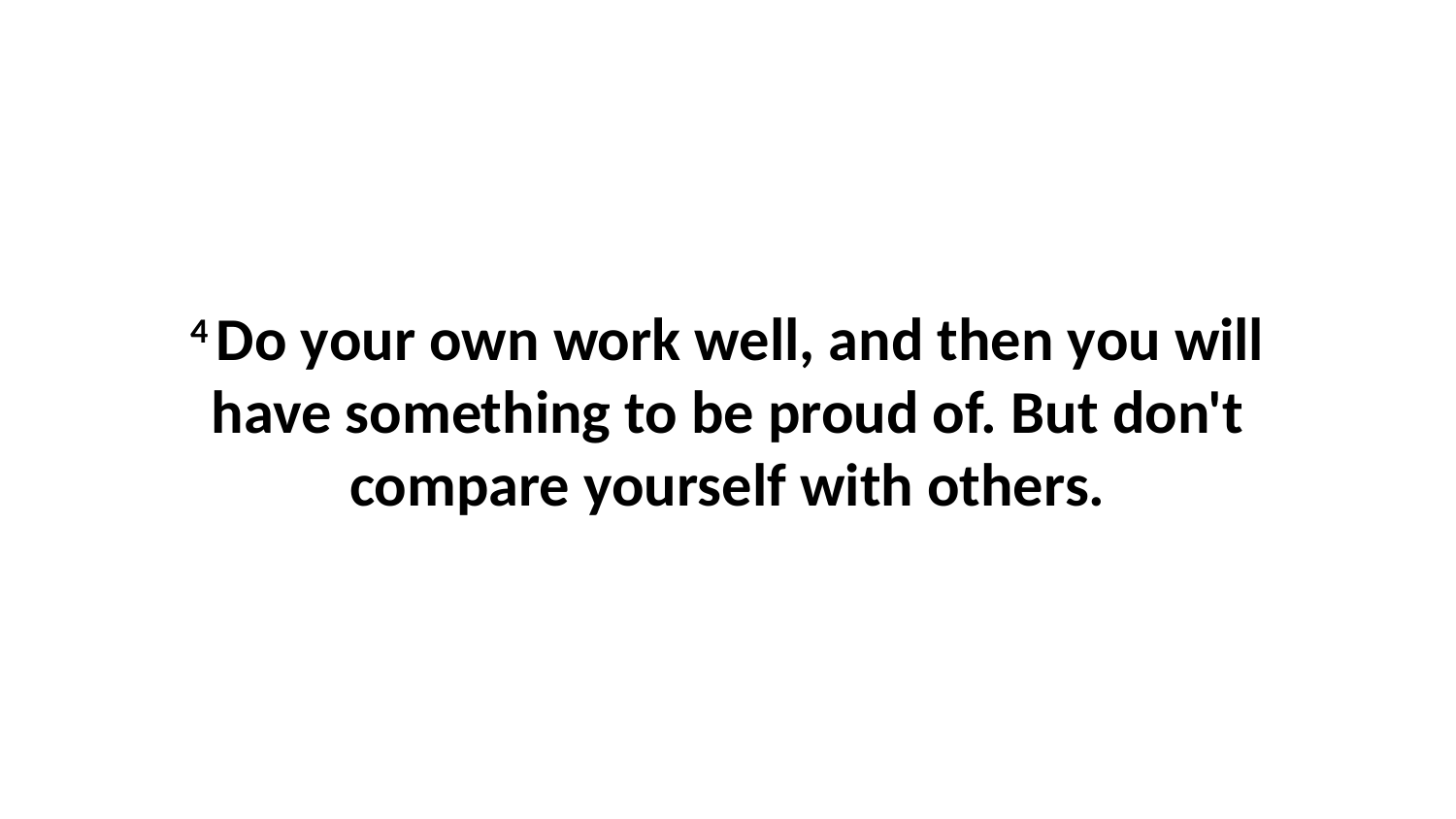

4 Do your own work well, and then you will have something to be proud of. But don't compare yourself with others.